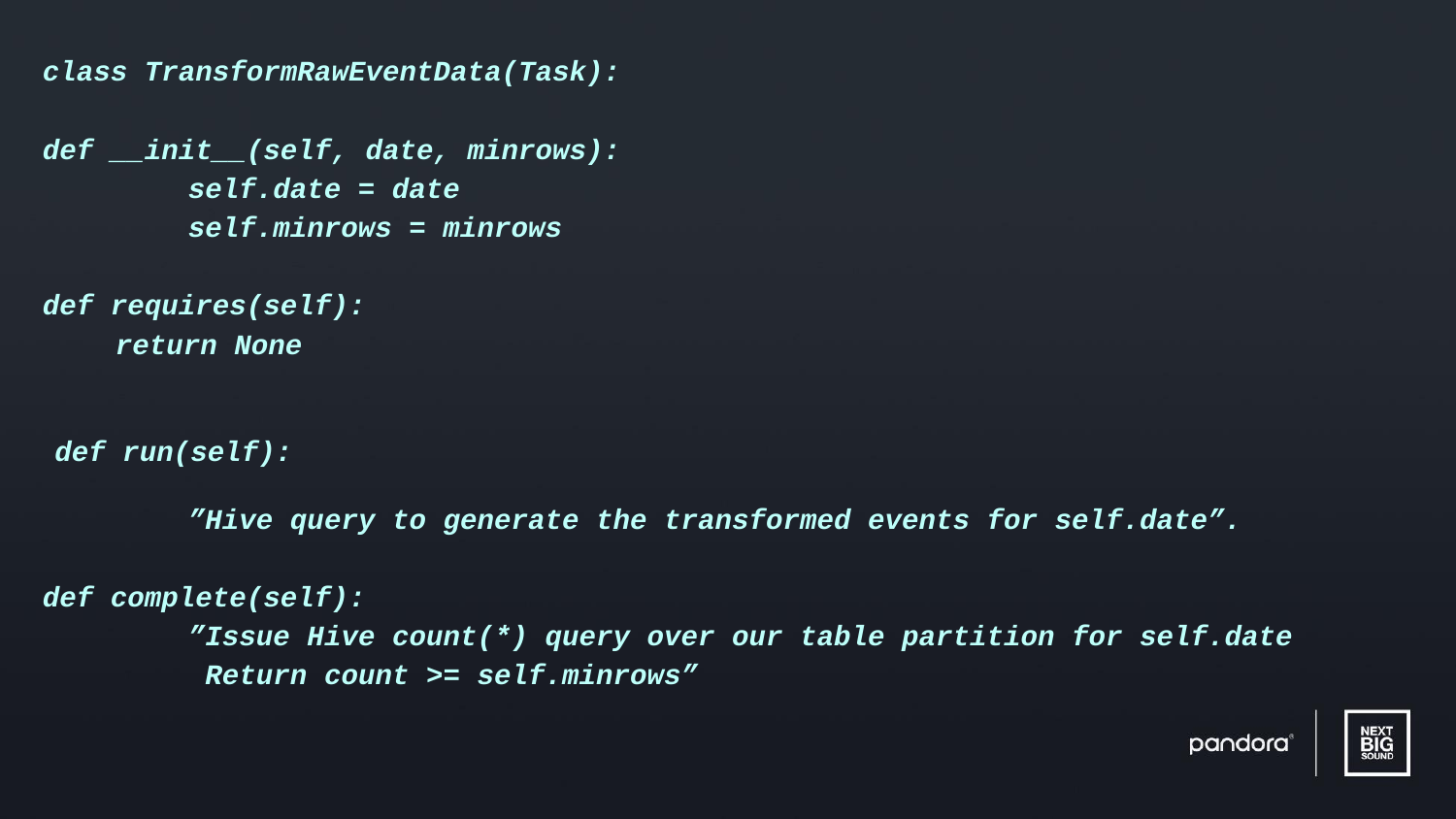

class TransformRawEventData(Task):

def __init__(self, date, minrows):
	self.date = date
	self.minrows = minrows

def requires(self):
return None

def run(self):
	”Hive query to generate the transformed events for self.date”.

def complete(self):
	”Issue Hive count(*) query over our table partition for self.date
	 Return count >= self.minrows”